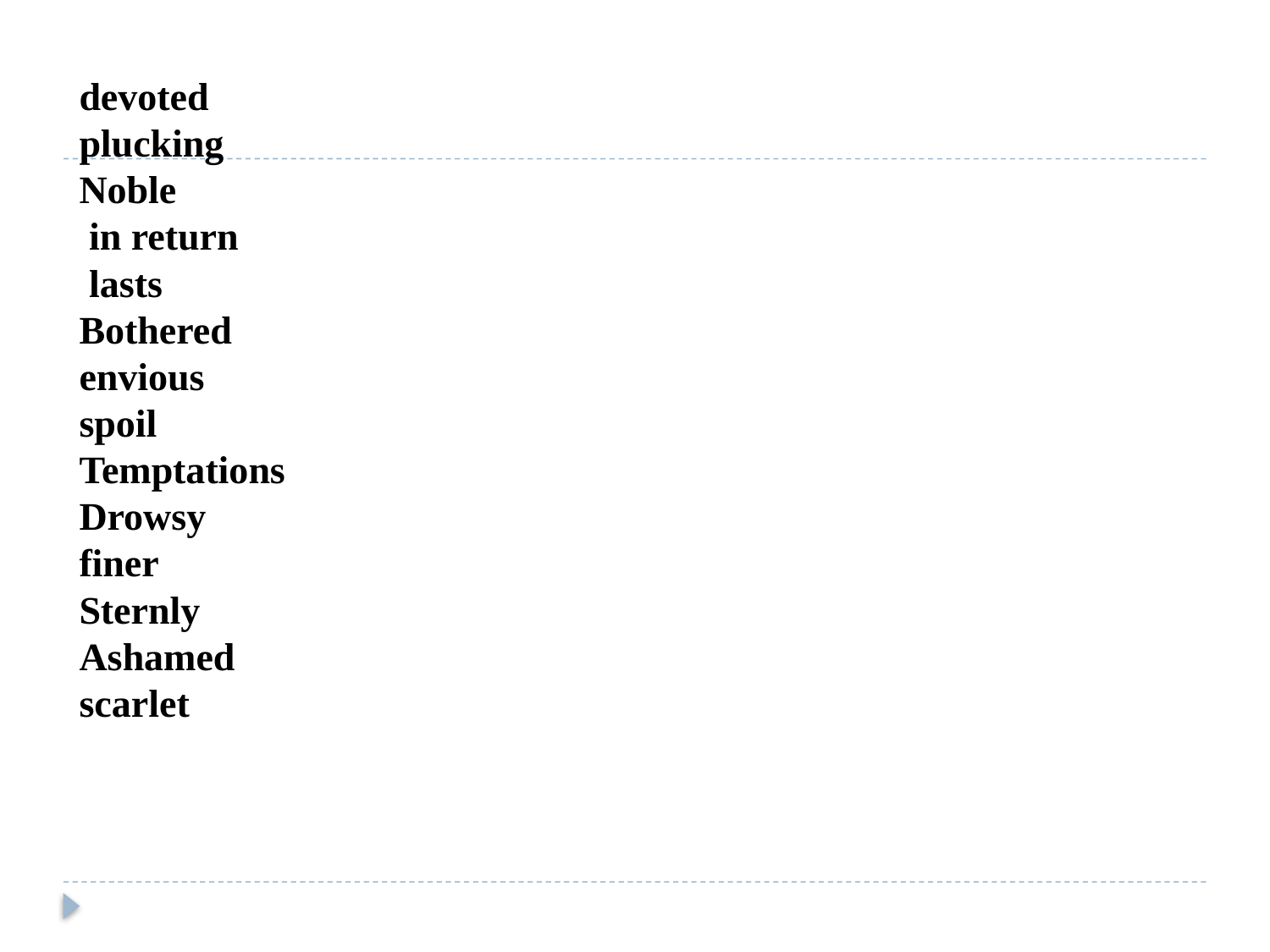

devoted
plucking
Noble
 in return
 lasts
Bothered
envious
spoil
Temptations
Drowsy
finer
Sternly
Ashamed
scarlet